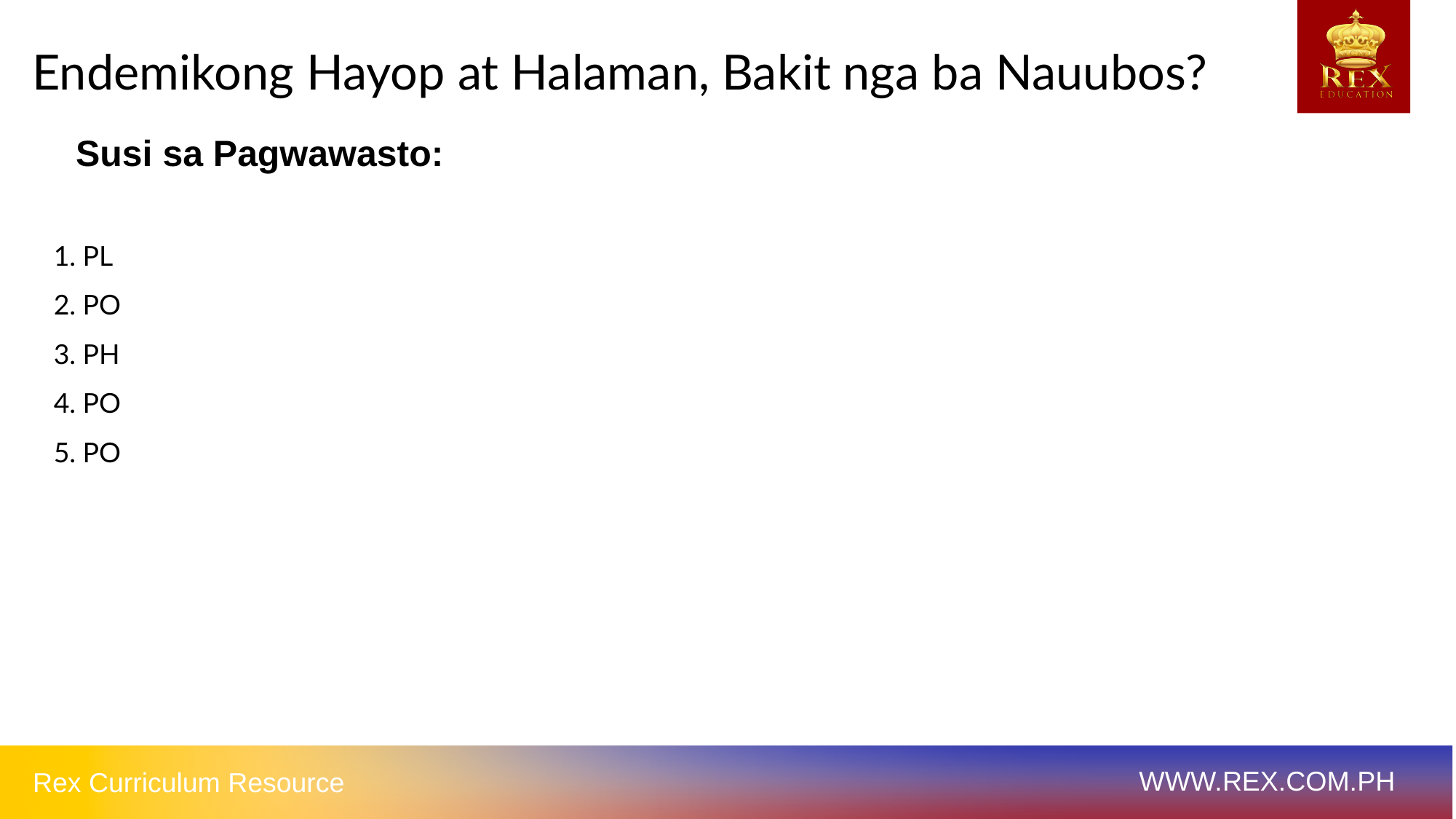

Endemikong Hayop at Halaman, Bakit nga ba Nauubos?
# Susi sa Pagwawasto:

1. PL
2. PO
3. PH
4. PO
5. PO